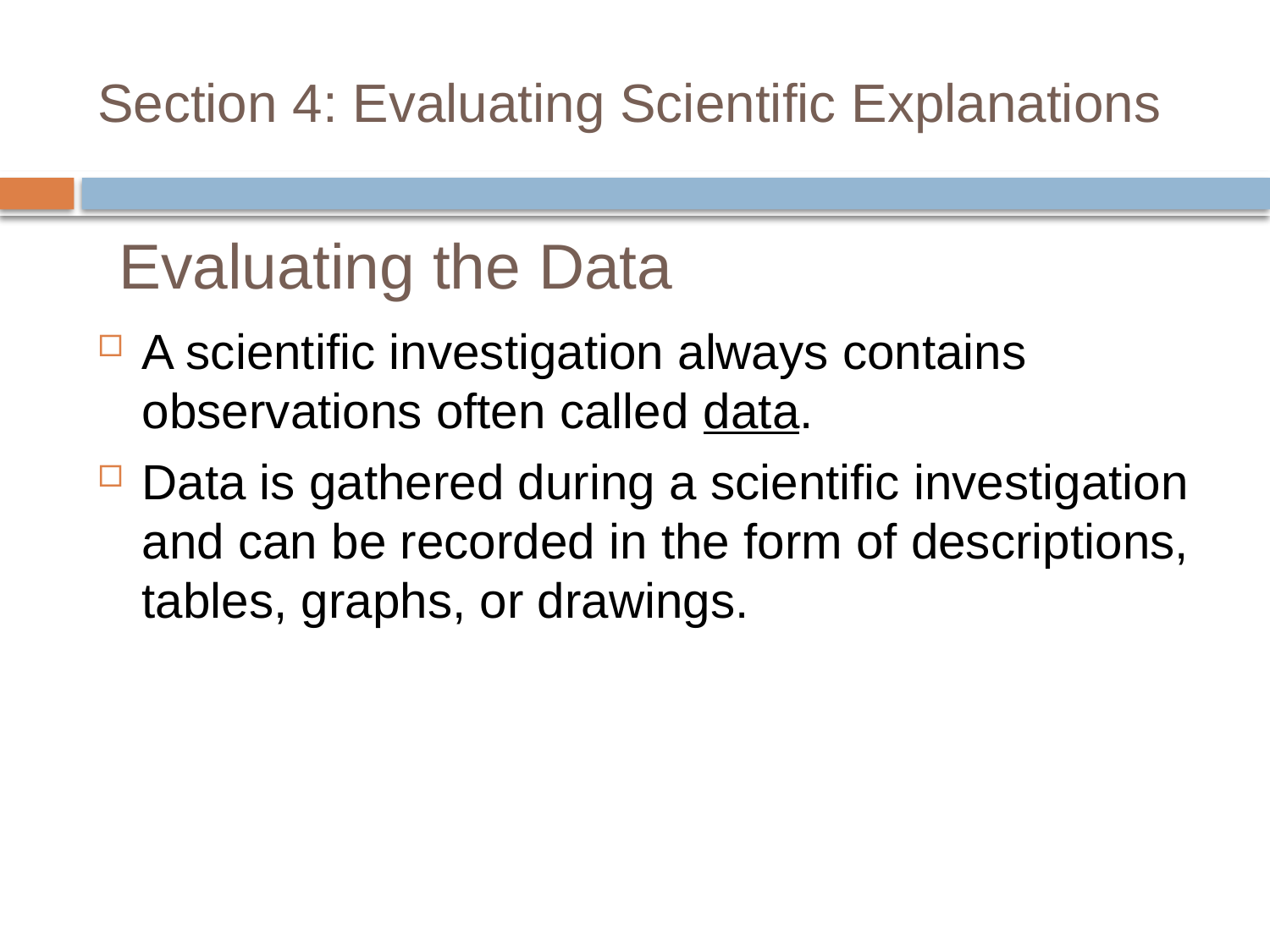

# Section 4: Evaluating Scientific Explanations
Evaluating the Data
A scientific investigation always contains observations often called data.
Data is gathered during a scientific investigation and can be recorded in the form of descriptions, tables, graphs, or drawings.